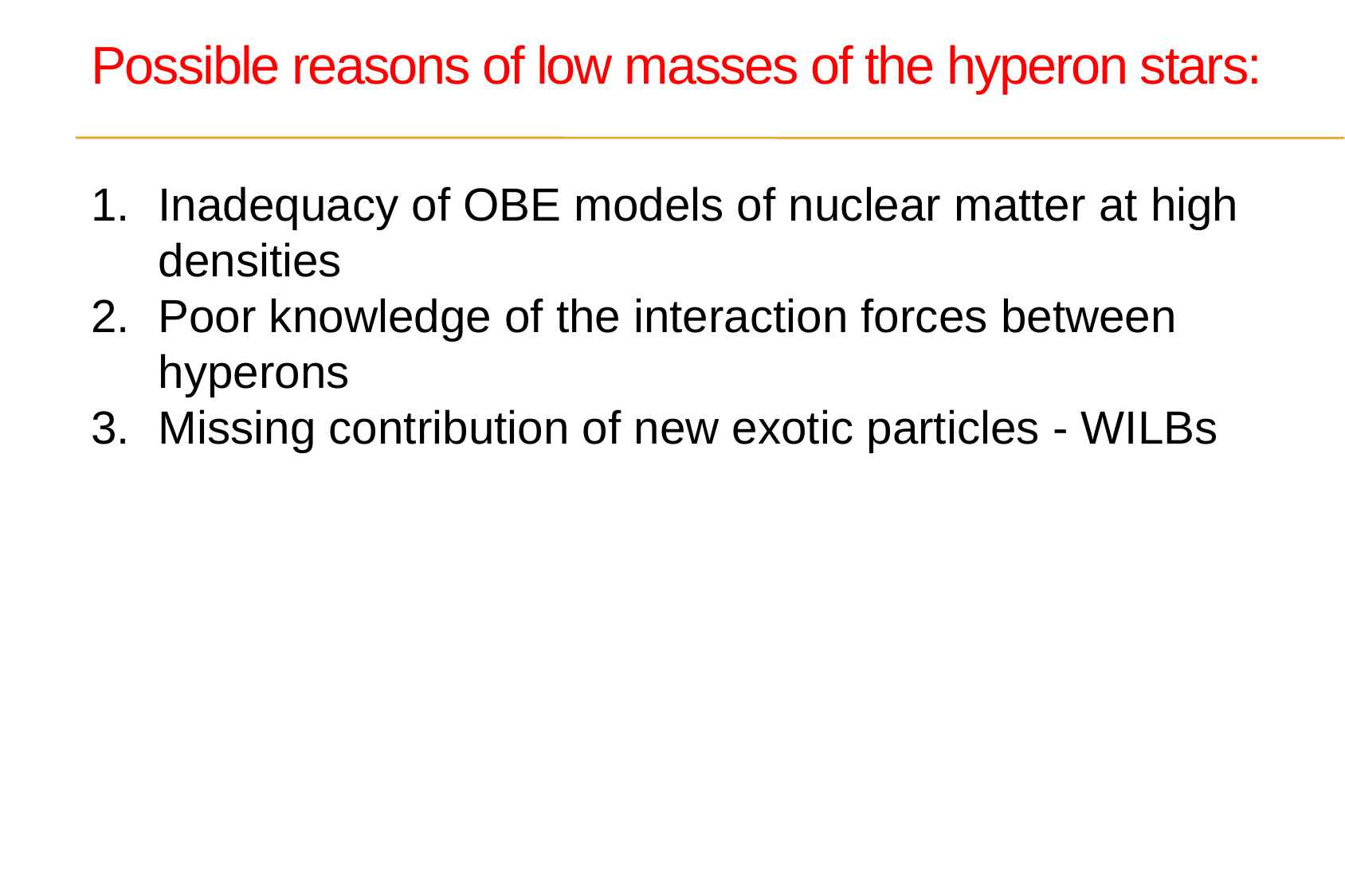

Possible reasons of low masses of the hyperon stars:

Inadequacy of OBE models of nuclear matter at high densities
Poor knowledge of the interaction forces between hyperons
Missing contribution of new exotic particles - WILBs